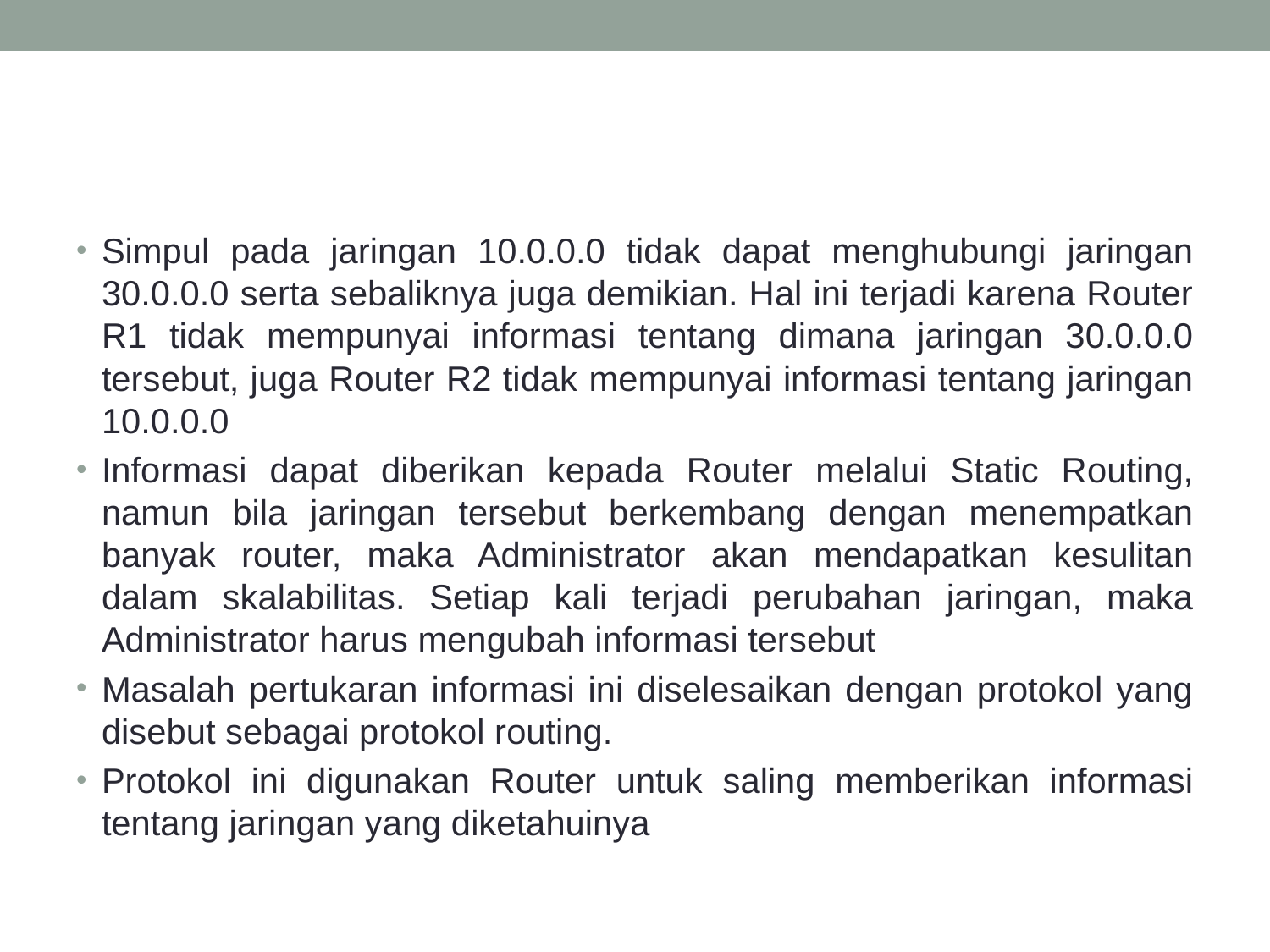

#
Simpul pada jaringan 10.0.0.0 tidak dapat menghubungi jaringan 30.0.0.0 serta sebaliknya juga demikian. Hal ini terjadi karena Router R1 tidak mempunyai informasi tentang dimana jaringan 30.0.0.0 tersebut, juga Router R2 tidak mempunyai informasi tentang jaringan 10.0.0.0
Informasi dapat diberikan kepada Router melalui Static Routing, namun bila jaringan tersebut berkembang dengan menempatkan banyak router, maka Administrator akan mendapatkan kesulitan dalam skalabilitas. Setiap kali terjadi perubahan jaringan, maka Administrator harus mengubah informasi tersebut
Masalah pertukaran informasi ini diselesaikan dengan protokol yang disebut sebagai protokol routing.
Protokol ini digunakan Router untuk saling memberikan informasi tentang jaringan yang diketahuinya